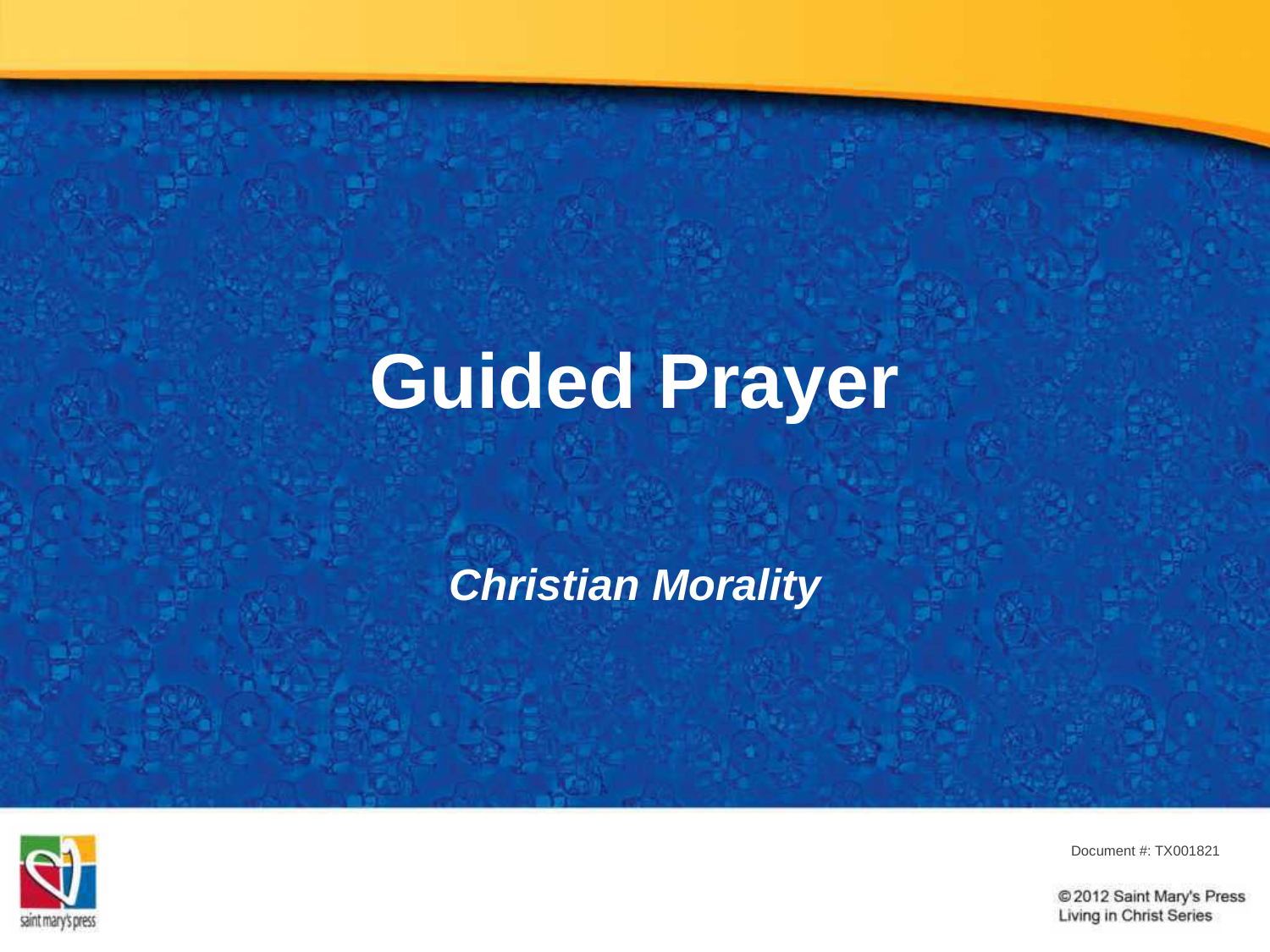

# Guided Prayer
Christian Morality
Document #: TX001821